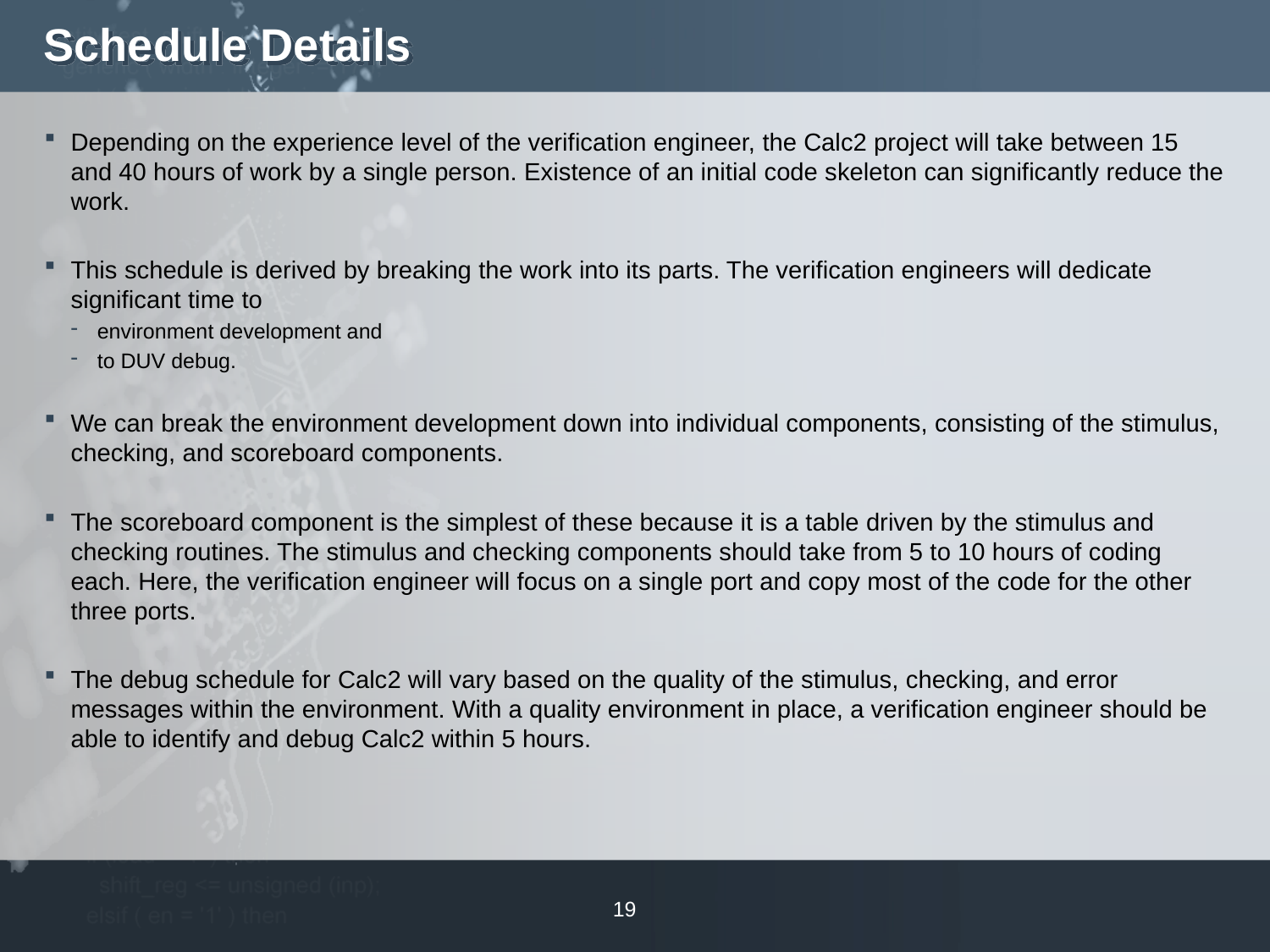

# Schedule Details
Depending on the experience level of the verification engineer, the Calc2 project will take between 15 and 40 hours of work by a single person. Existence of an initial code skeleton can significantly reduce the work.

This schedule is derived by breaking the work into its parts. The verification engineers will dedicate significant time to
environment development and
to DUV debug.

We can break the environment development down into individual components, consisting of the stimulus, checking, and scoreboard components.

The scoreboard component is the simplest of these because it is a table driven by the stimulus and checking routines. The stimulus and checking components should take from 5 to 10 hours of coding each. Here, the verification engineer will focus on a single port and copy most of the code for the other three ports.

The debug schedule for Calc2 will vary based on the quality of the stimulus, checking, and error messages within the environment. With a quality environment in place, a verification engineer should be able to identify and debug Calc2 within 5 hours.

19